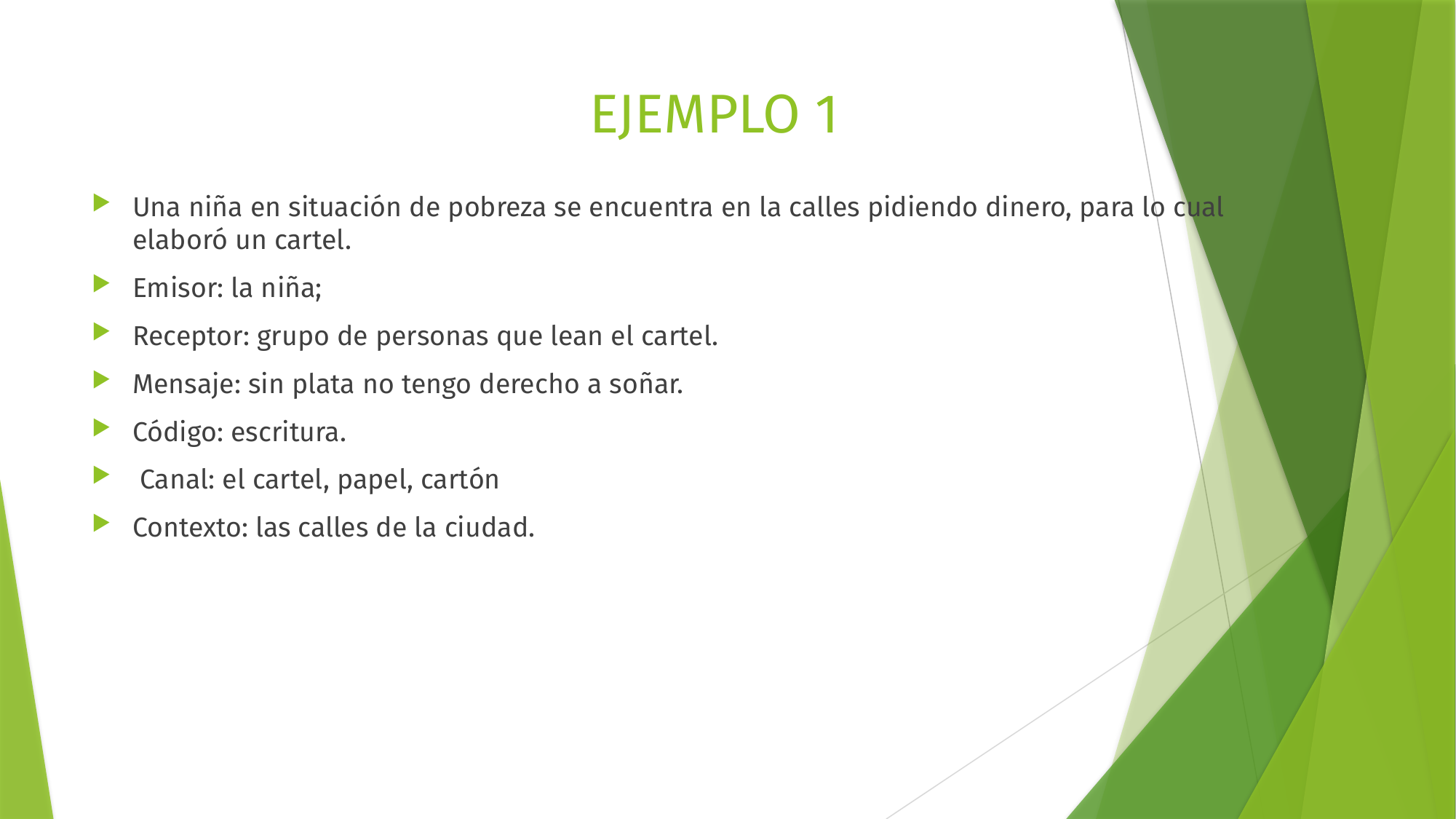

# EJEMPLO 1
Una niña en situación de pobreza se encuentra en la calles pidiendo dinero, para lo cual elaboró un cartel.
Emisor: la niña;
Receptor: grupo de personas que lean el cartel.
Mensaje: sin plata no tengo derecho a soñar.
Código: escritura.
 Canal: el cartel, papel, cartón
Contexto: las calles de la ciudad.